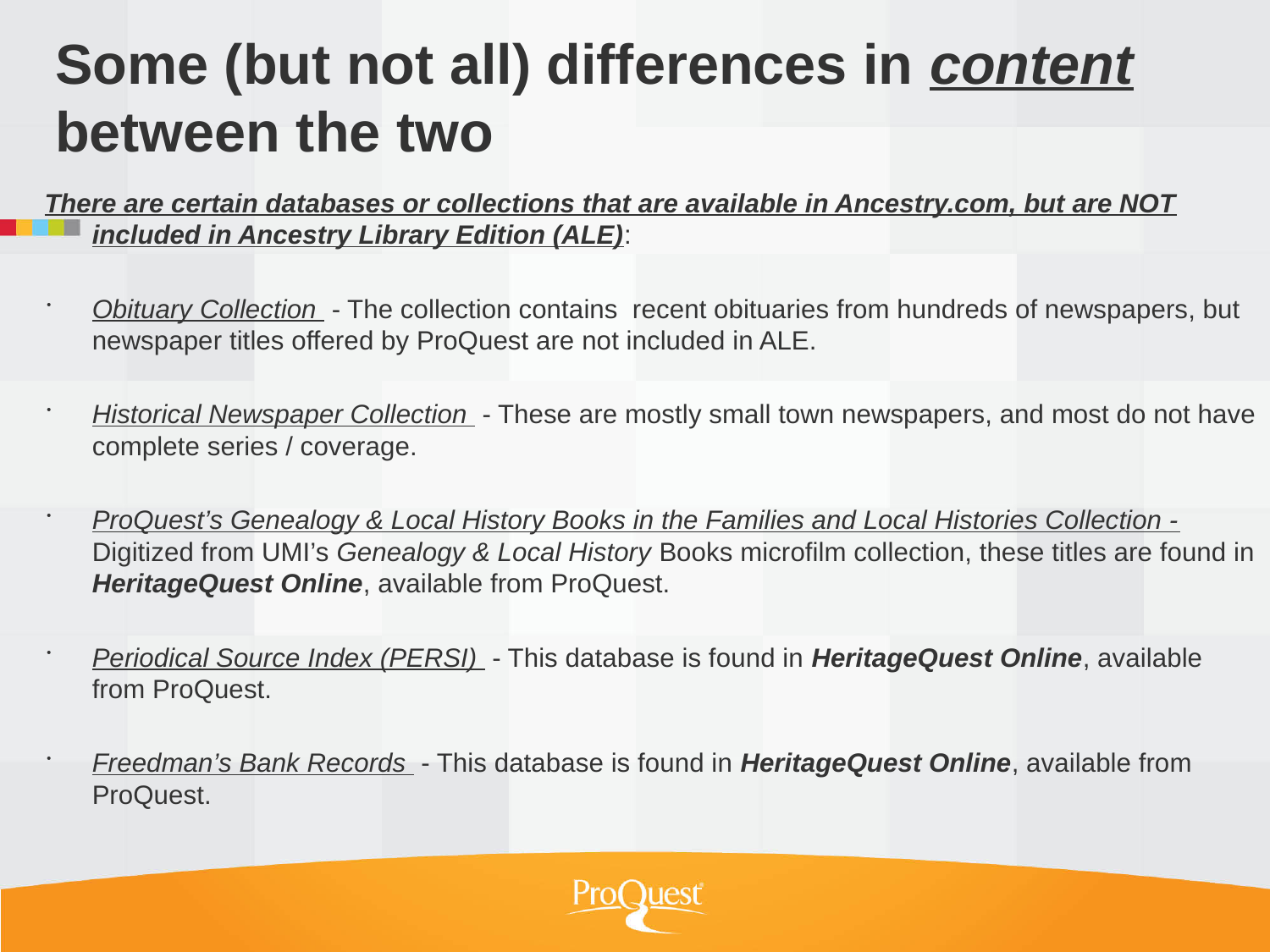

# Some (but not all) differences in content between the two
There are certain databases or collections that are available in Ancestry.com, but are NOT included in Ancestry Library Edition (ALE):

Obituary Collection  - The collection contains  recent obituaries from hundreds of newspapers, but newspaper titles offered by ProQuest are not included in ALE.

Historical Newspaper Collection  - These are mostly small town newspapers, and most do not have complete series / coverage.

ProQuest’s Genealogy & Local History Books in the Families and Local Histories Collection - Digitized from UMI’s Genealogy & Local History Books microfilm collection, these titles are found in HeritageQuest Online, available from ProQuest.

Periodical Source Index (PERSI)  - This database is found in HeritageQuest Online, available from ProQuest.

Freedman’s Bank Records  - This database is found in HeritageQuest Online, available from ProQuest.